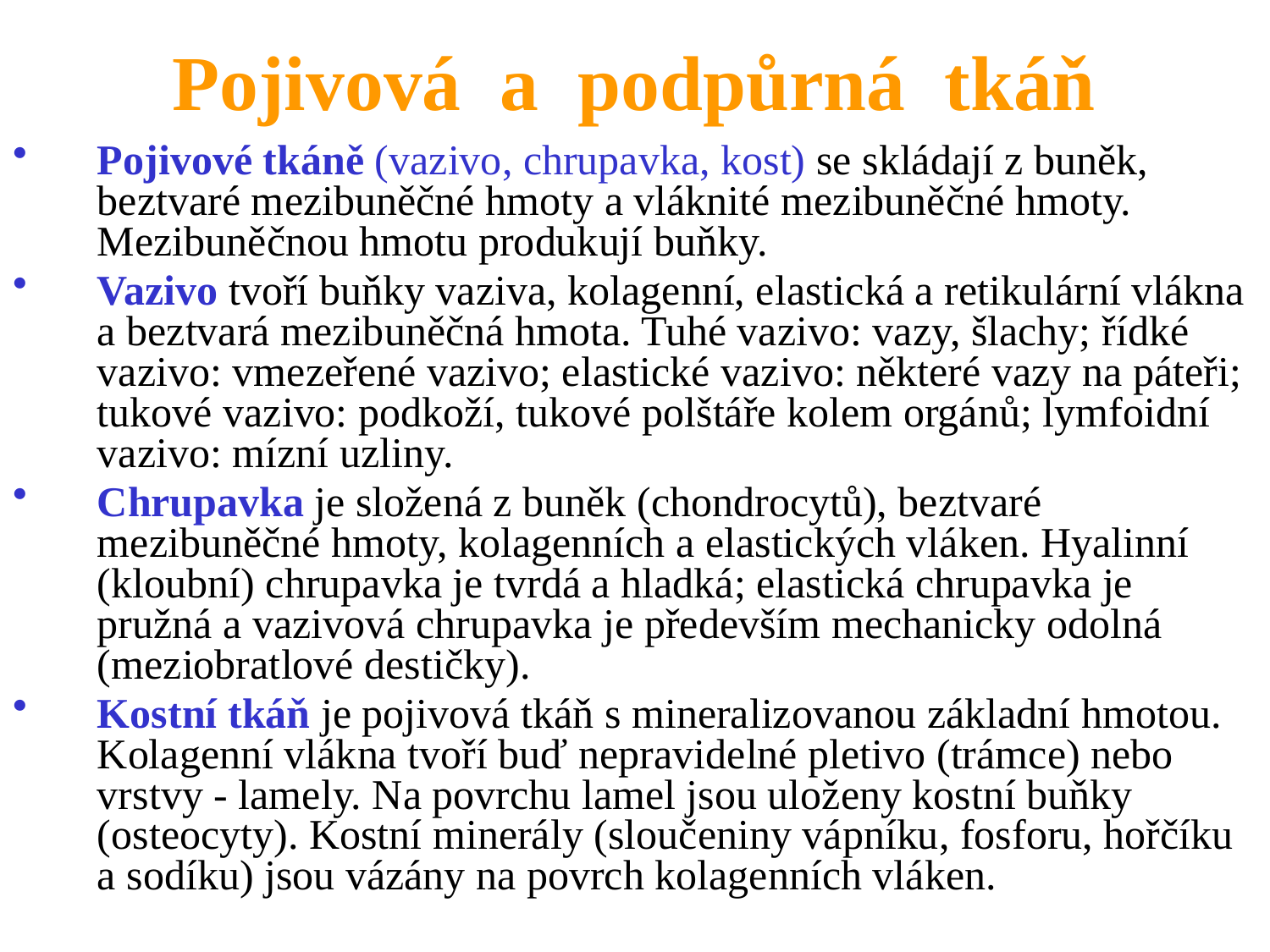

# Pojivová  a  podpůrná  tkáň
Pojivové tkáně (vazivo, chrupavka, kost) se skládají z buněk, beztvaré mezibuněčné hmoty a vláknité mezibuněčné hmoty. Mezibuněčnou hmotu produkují buňky.
Vazivo tvoří buňky vaziva, kolagenní, elastická a retikulární vlákna a beztvará mezibuněčná hmota. Tuhé vazivo: vazy, šlachy; řídké vazivo: vmezeřené vazivo; elastické vazivo: některé vazy na páteři; tukové vazivo: podkoží, tukové polštáře kolem orgánů; lymfoidní vazivo: mízní uzliny.
Chrupavka je složená z buněk (chondrocytů), beztvaré mezibuněčné hmoty, kolagenních a elastických vláken. Hyalinní (kloubní) chrupavka je tvrdá a hladká; elastická chrupavka je pružná a vazivová chrupavka je především mechanicky odolná (meziobratlové destičky).
Kostní tkáň je pojivová tkáň s mineralizovanou základní hmotou. Kolagenní vlákna tvoří buď nepravidelné pletivo (trámce) nebo vrstvy - lamely. Na povrchu lamel jsou uloženy kostní buňky (osteocyty). Kostní minerály (sloučeniny vápníku, fosforu, hořčíku a sodíku) jsou vázány na povrch kolagenních vláken.